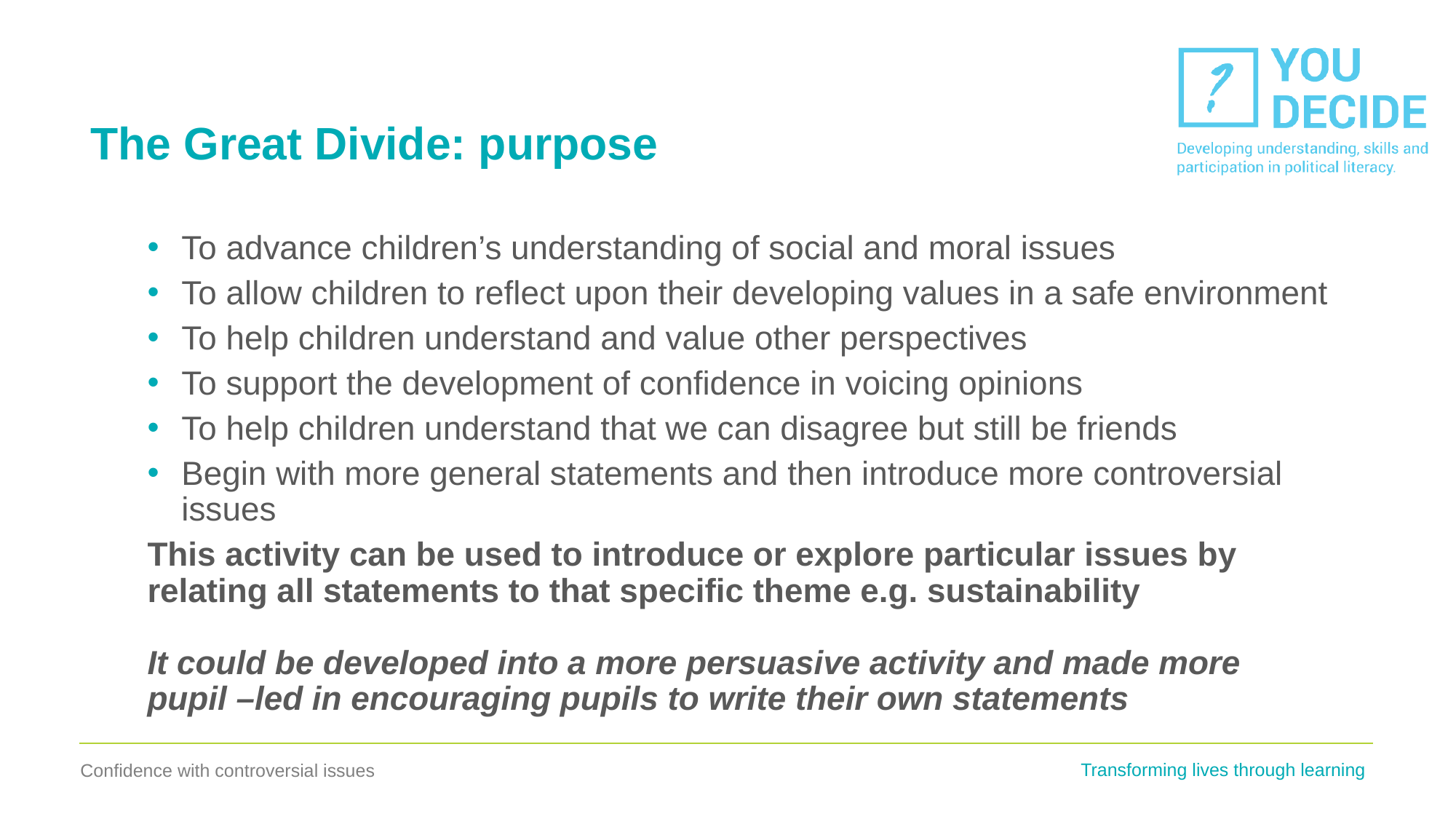

# The Great Divide: purpose
To advance children’s understanding of social and moral issues
To allow children to reflect upon their developing values in a safe environment
To help children understand and value other perspectives
To support the development of confidence in voicing opinions
To help children understand that we can disagree but still be friends
Begin with more general statements and then introduce more controversial issues
This activity can be used to introduce or explore particular issues by
relating all statements to that specific theme e.g. sustainability

It could be developed into a more persuasive activity and made more
pupil –led in encouraging pupils to write their own statements